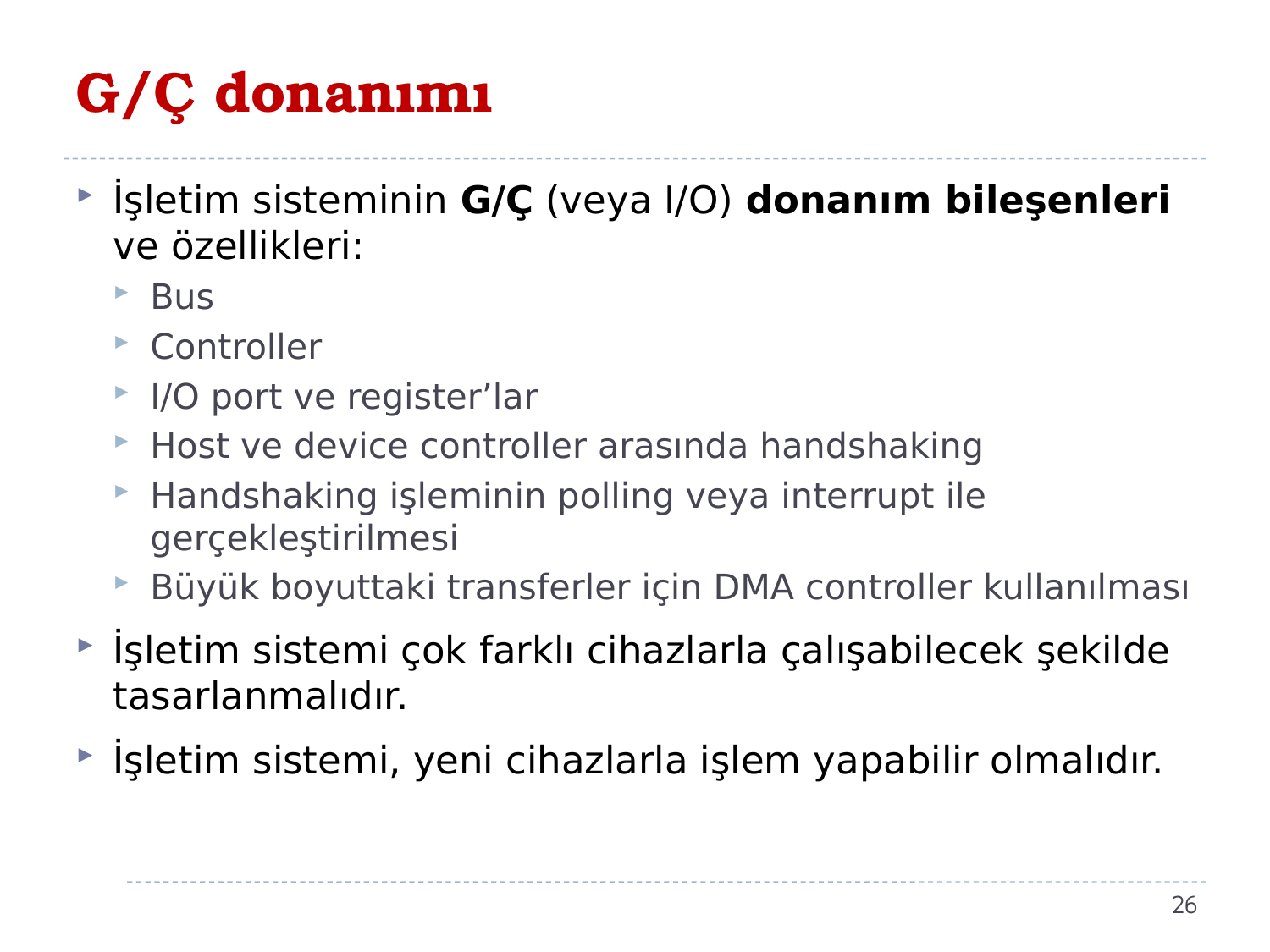

# G/Ç donanımı
İşletim sisteminin G/Ç (veya I/O) donanım bileşenleri ve özellikleri:
Bus
Controller
I/O port ve register’lar
Host ve device controller arasında handshaking
Handshaking işleminin polling veya interrupt ile gerçekleştirilmesi
Büyük boyuttaki transferler için DMA controller kullanılması
İşletim sistemi çok farklı cihazlarla çalışabilecek şekilde tasarlanmalıdır.
İşletim sistemi, yeni cihazlarla işlem yapabilir olmalıdır.
26